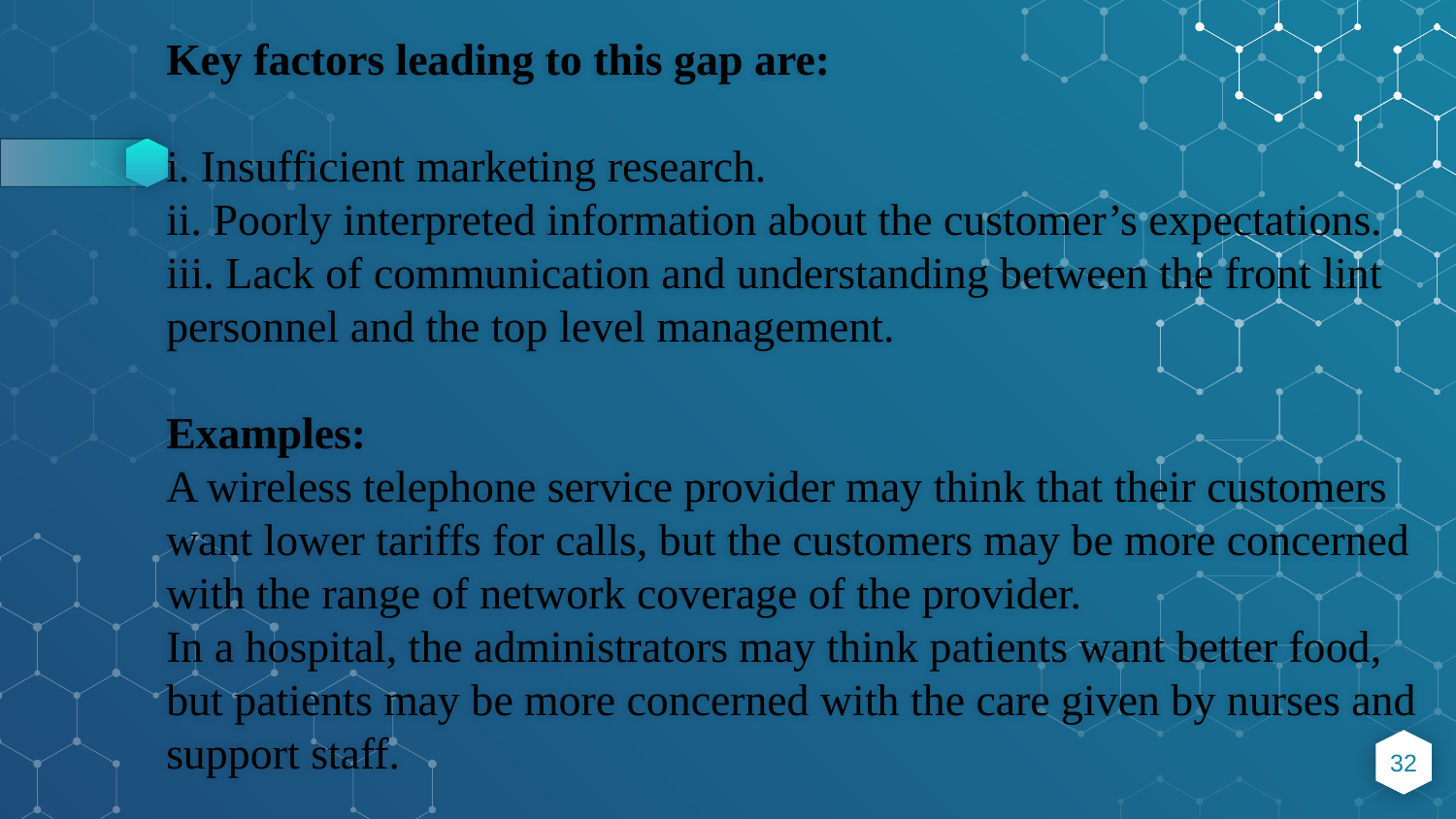

Key factors leading to this gap are:

i. Insufficient marketing research.
ii. Poorly interpreted information about the customer’s expectations.
iii. Lack of communication and understanding between the front lint personnel and the top level management.

Examples:
A wireless telephone service provider may think that their customers want lower tariffs for calls, but the customers may be more concerned with the range of network coverage of the provider.
In a hospital, the administrators may think patients want better food, but patients may be more concerned with the care given by nurses and support staff.

32